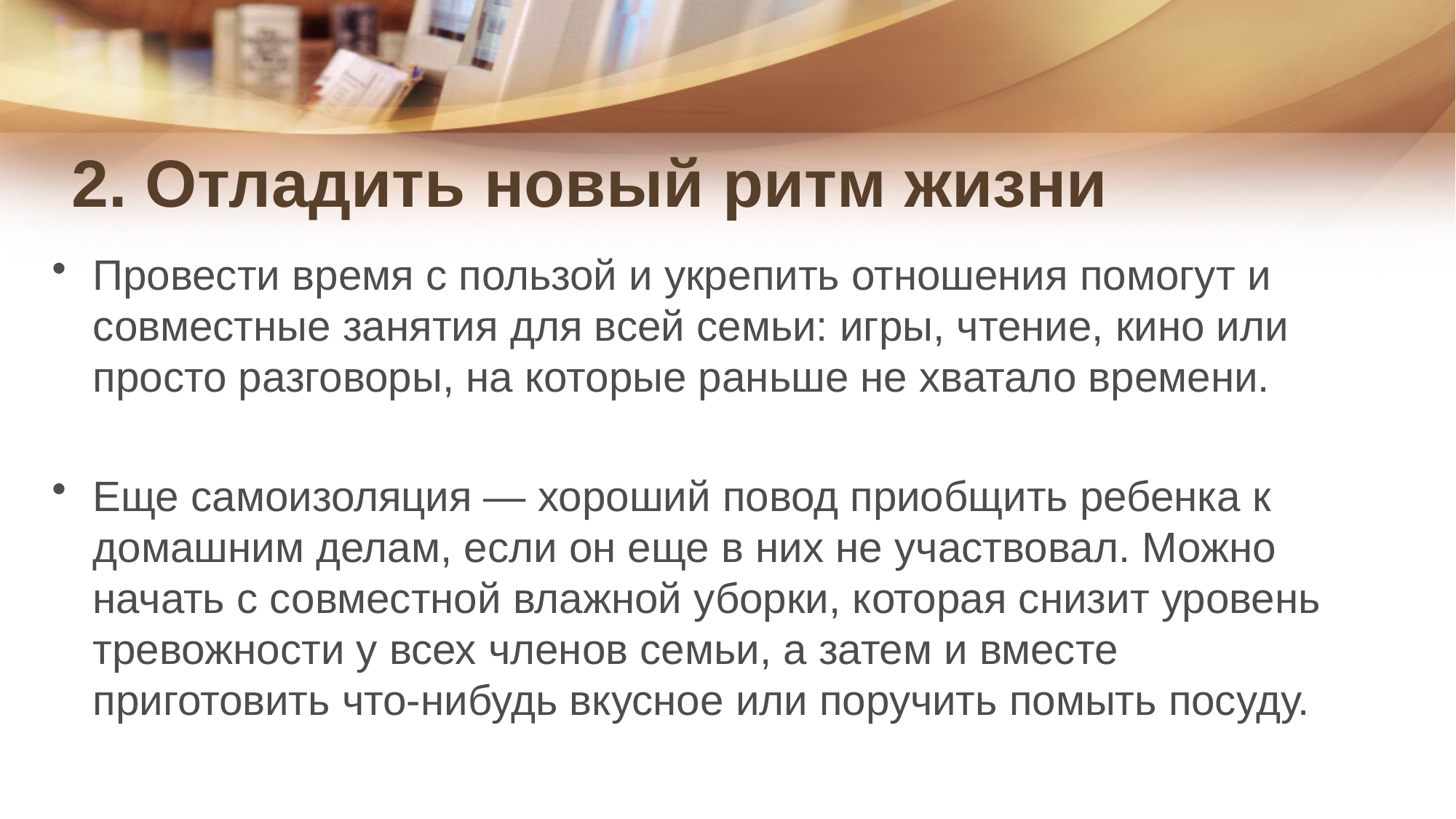

# 2. Отладить новый ритм жизни
Провести время с пользой и укрепить отношения помогут и совместные занятия для всей семьи: игры, чтение, кино или просто разговоры, на которые раньше не хватало времени.

Еще самоизоляция — хороший повод приобщить ребенка к домашним делам, если он еще в них не участвовал. Можно начать с совместной влажной уборки, которая снизит уровень тревожности у всех членов семьи, а затем и вместе приготовить что-нибудь вкусное или поручить помыть посуду.